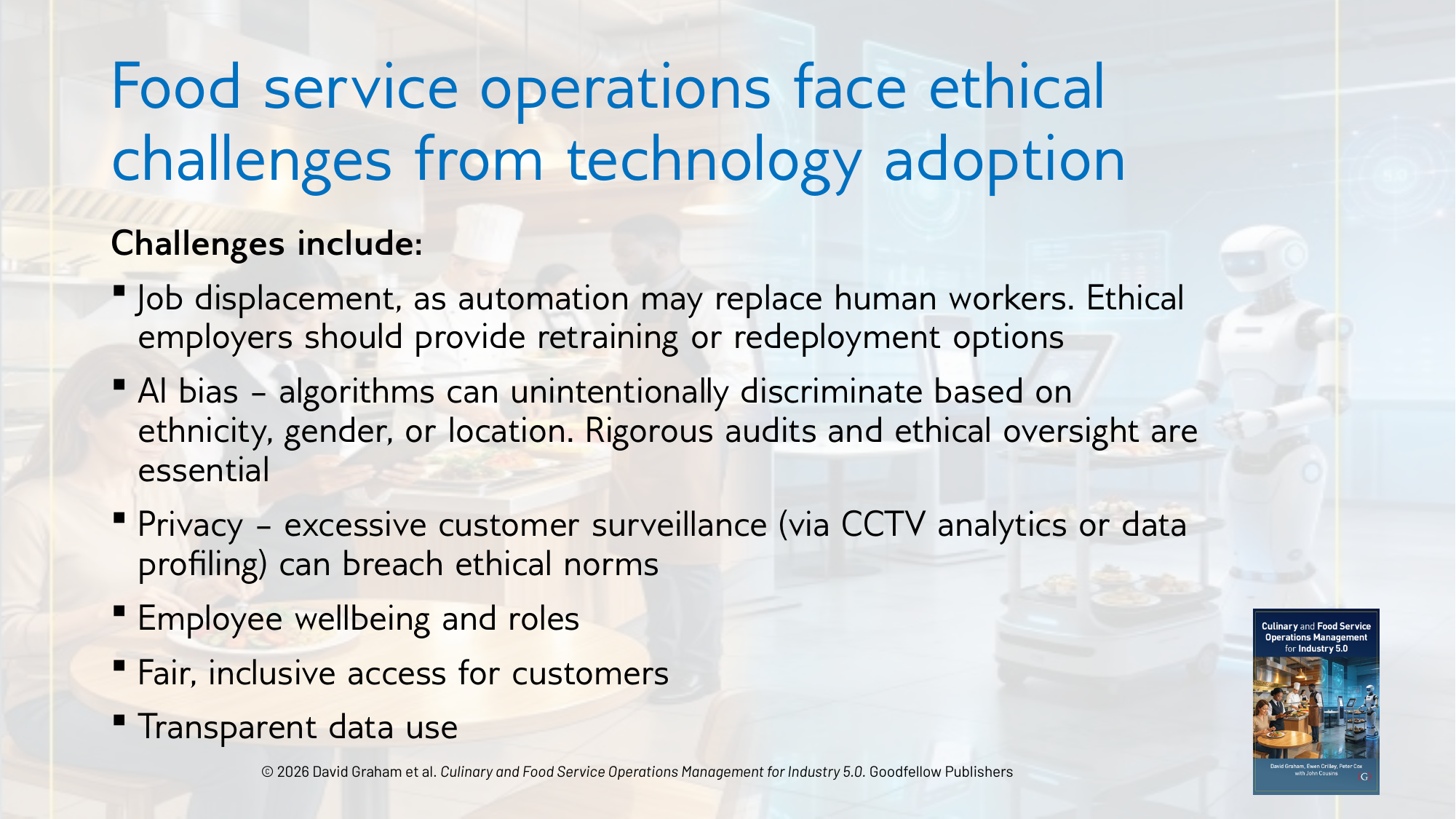

# Food service operations face ethical challenges from technology adoption
Challenges include:
Job displacement, as automation may replace human workers. Ethical employers should provide retraining or redeployment options
AI bias – algorithms can unintentionally discriminate based on ethnicity, gender, or location. Rigorous audits and ethical oversight are essential
Privacy – excessive customer surveillance (via CCTV analytics or data profiling) can breach ethical norms
Employee wellbeing and roles
Fair, inclusive access for customers
Transparent data use

© 2026 David Graham et al. Culinary and Food Service Operations Management for Industry 5.0. Goodfellow Publishers